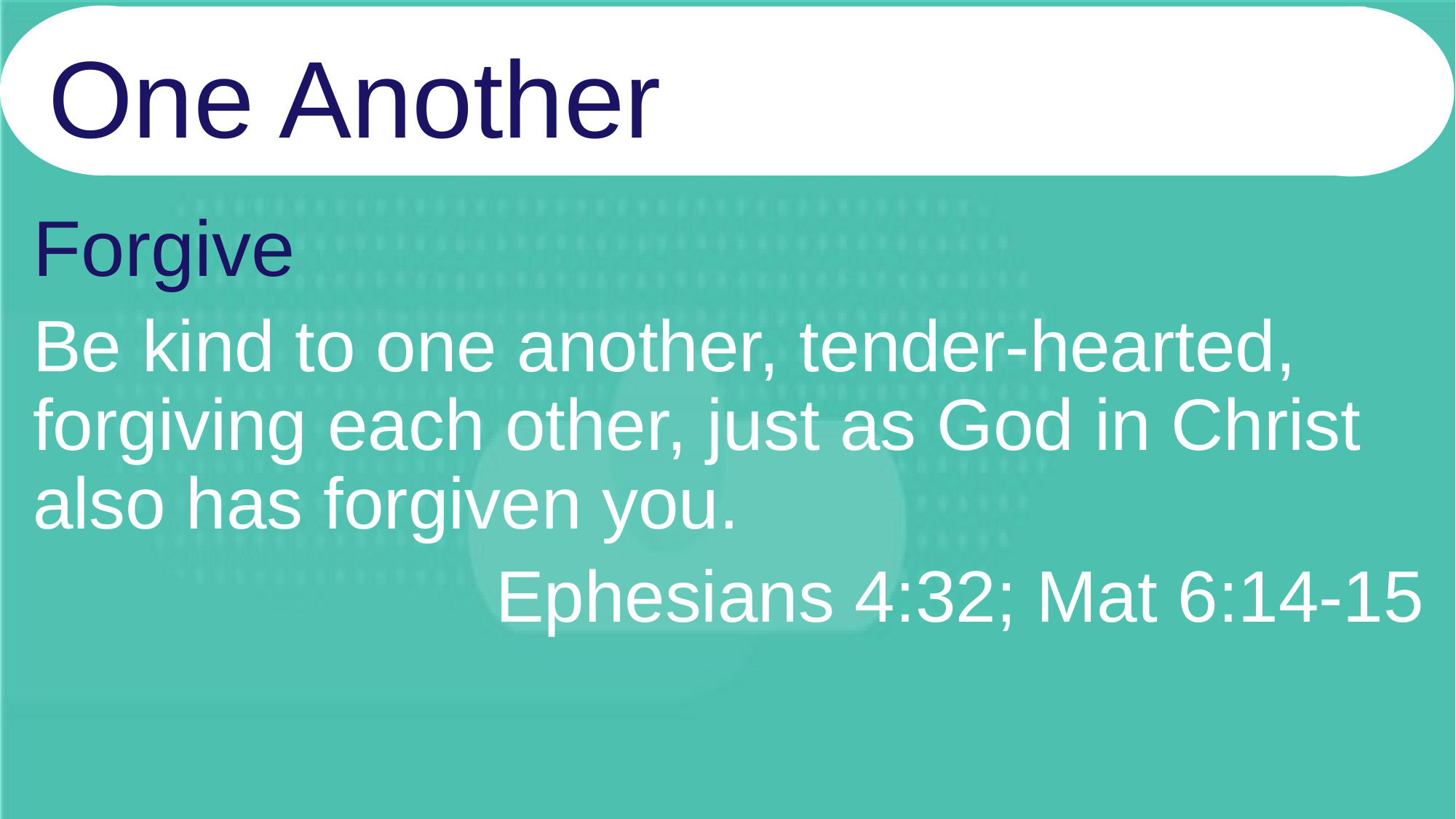

# One Another
Forgive
Be kind to one another, tender-hearted, forgiving each other, just as God in Christ also has forgiven you.
Ephesians 4:32; Mat 6:14-15